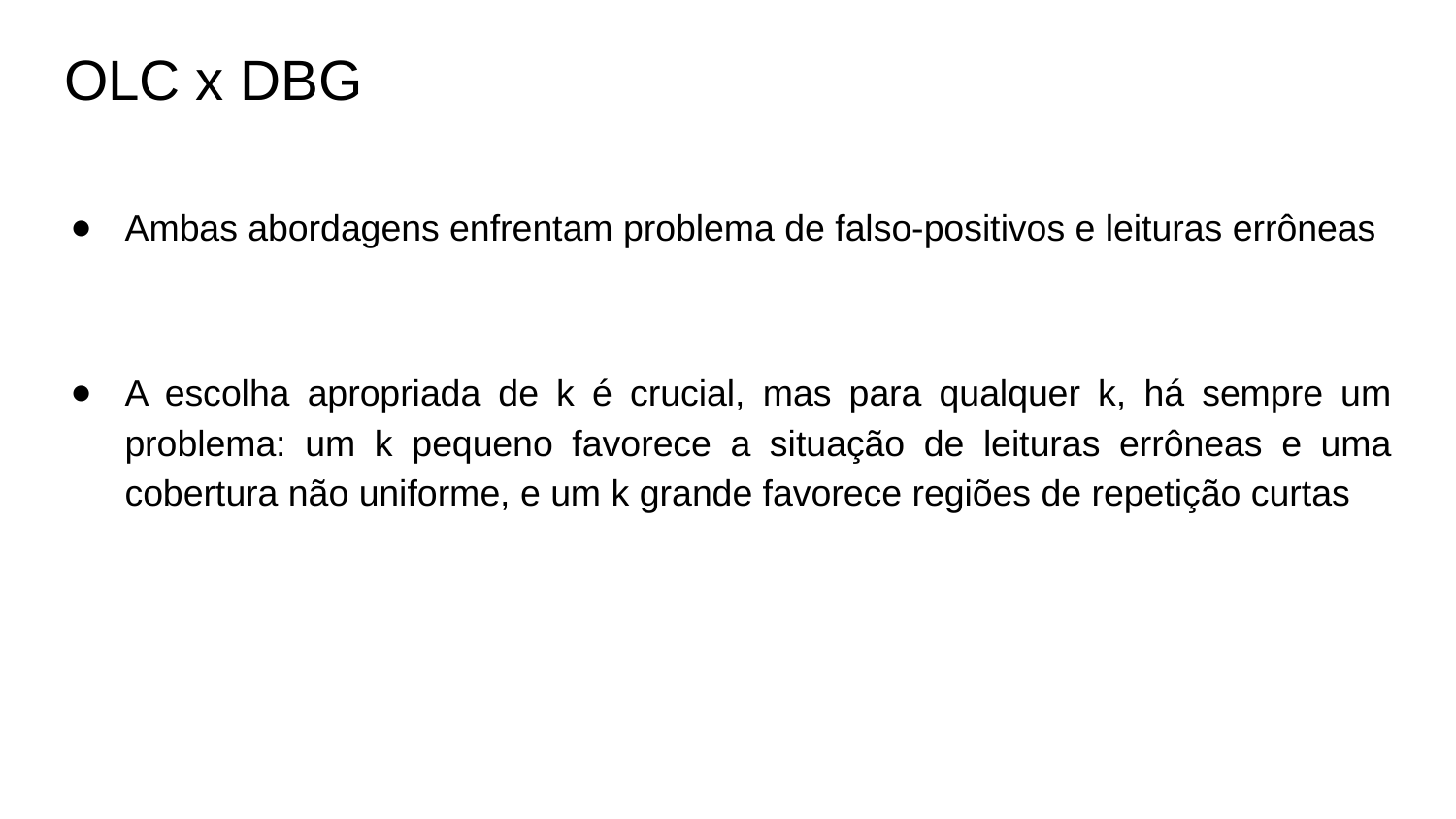

# OLC x DBG
Ambas abordagens enfrentam problema de falso-positivos e leituras errôneas

A escolha apropriada de k é crucial, mas para qualquer k, há sempre um problema: um k pequeno favorece a situação de leituras errôneas e uma cobertura não uniforme, e um k grande favorece regiões de repetição curtas